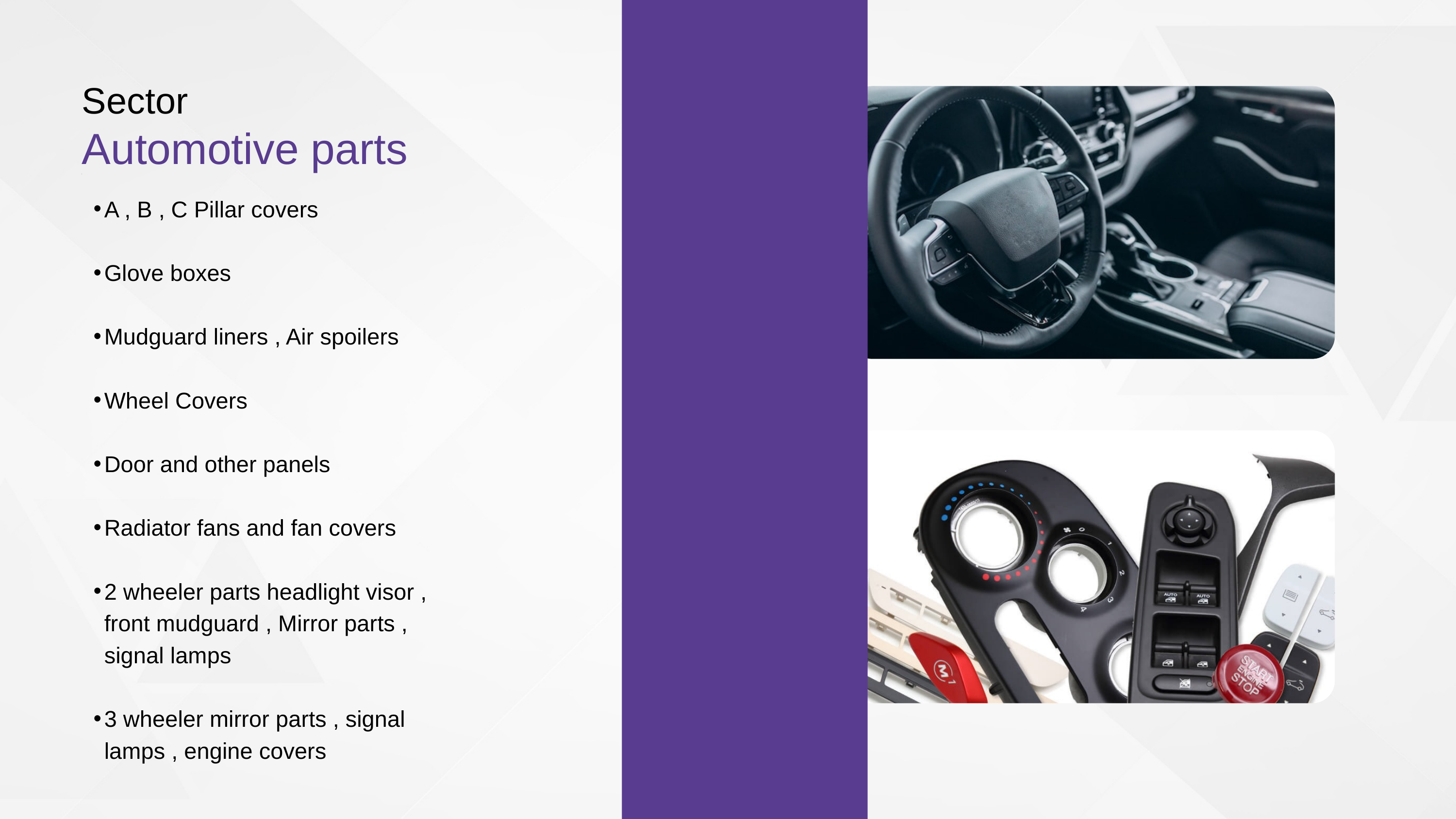

Sector

Automotive parts

A , B , C Pillar covers

Glove boxes

Mudguard liners , Air spoilers

Wheel Covers

Door and other panels

Radiator fans and fan covers

2 wheeler parts headlight visor , front mudguard , Mirror parts , signal lamps

3 wheeler mirror parts , signal lamps , engine covers